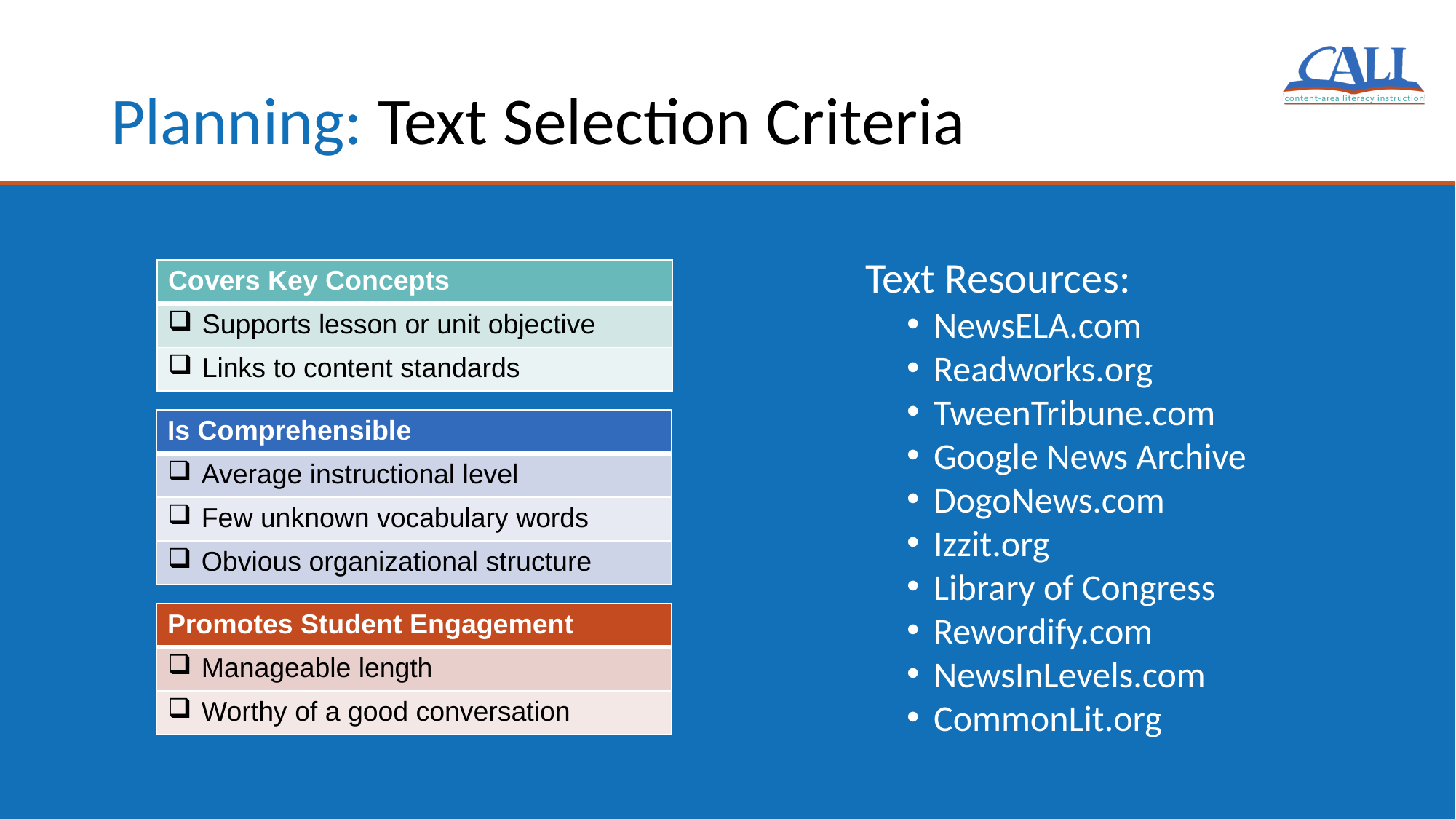

# Planning: Text Selection Criteria
Text Resources:
NewsELA.com
Readworks.org
TweenTribune.com
Google News Archive
DogoNews.com
Izzit.org
Library of Congress
Rewordify.com
NewsInLevels.com
CommonLit.org
| Covers Key Concepts |
| --- |
| Supports lesson or unit objective |
| Links to content standards |
| Is Comprehensible |
| --- |
| Average instructional level |
| Few unknown vocabulary words |
| Obvious organizational structure |
| Promotes Student Engagement |
| --- |
| Manageable length |
| Worthy of a good conversation |